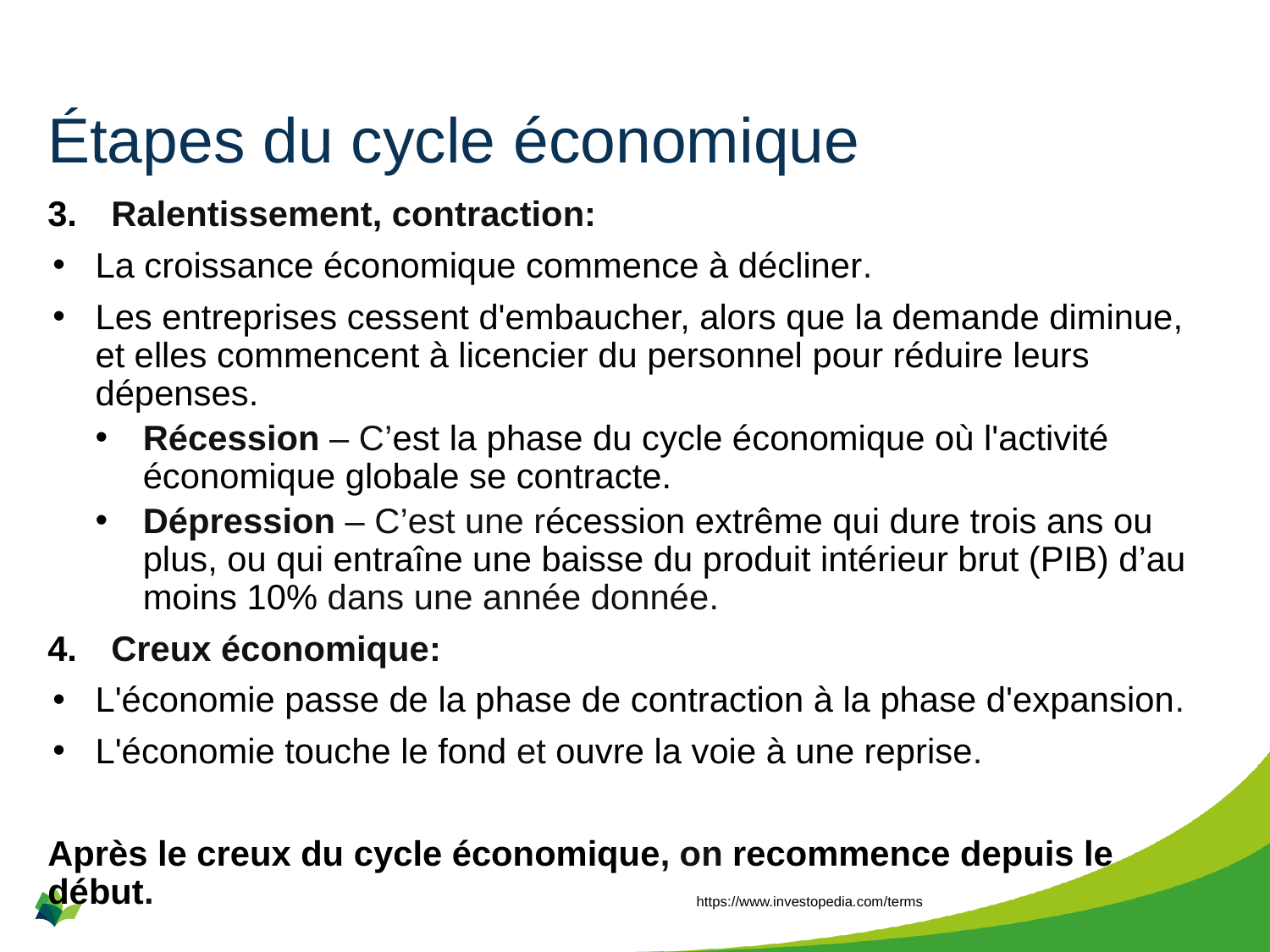

# Étapes du cycle économique
Ralentissement, contraction:
La croissance économique commence à décliner.
Les entreprises cessent d'embaucher, alors que la demande diminue, et elles commencent à licencier du personnel pour réduire leurs dépenses.
Récession – C’est la phase du cycle économique où l'activité économique globale se contracte.
Dépression – C’est une récession extrême qui dure trois ans ou plus, ou qui entraîne une baisse du produit intérieur brut (PIB) d’au moins 10% dans une année donnée.
Creux économique:
L'économie passe de la phase de contraction à la phase d'expansion.
L'économie touche le fond et ouvre la voie à une reprise.

Après le creux du cycle économique, on recommence depuis le début.

https://www.investopedia.com/terms